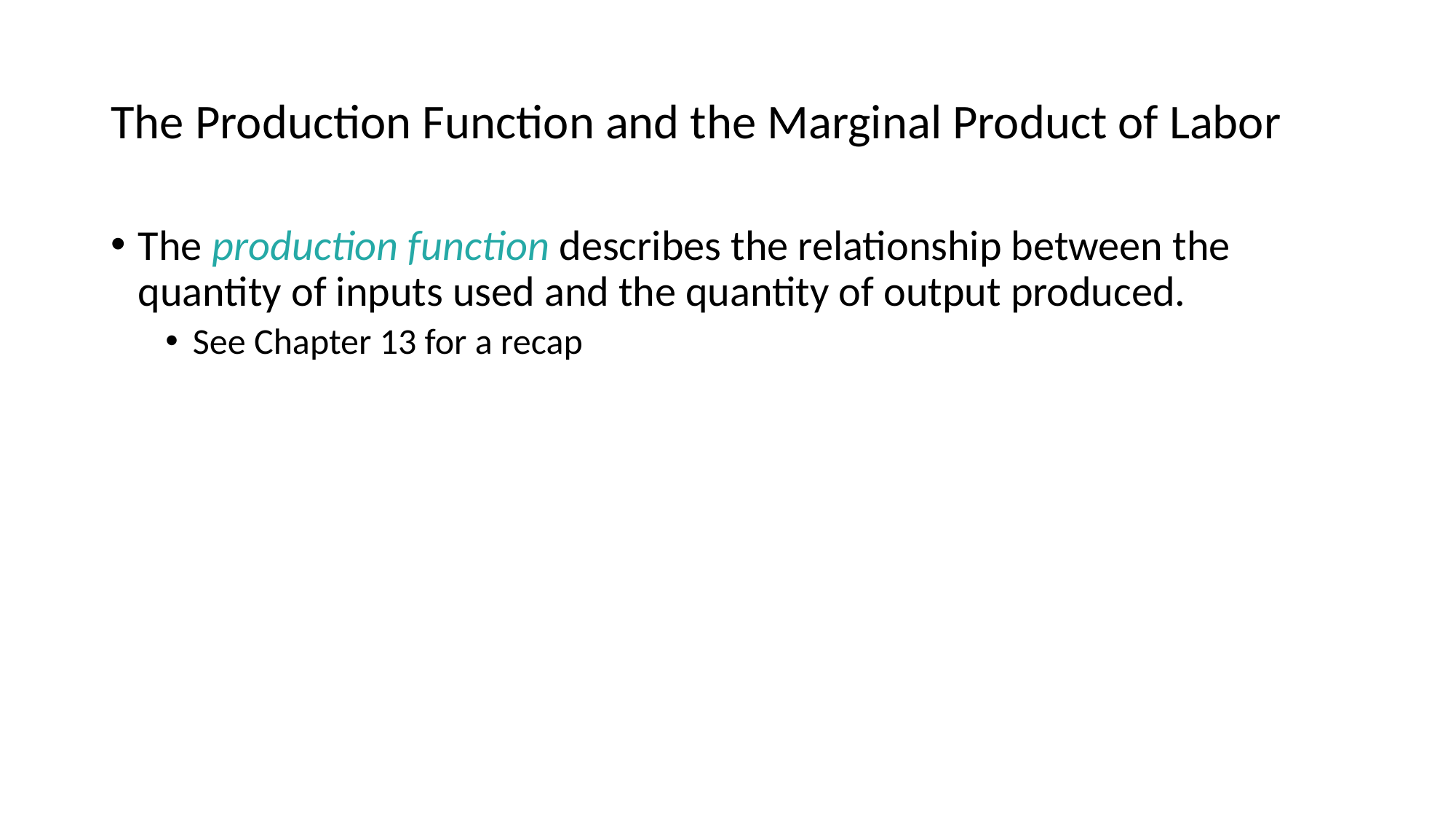

# The Production Function and the Marginal Product of Labor
The production function describes the relationship between the quantity of inputs used and the quantity of output produced.
See Chapter 13 for a recap